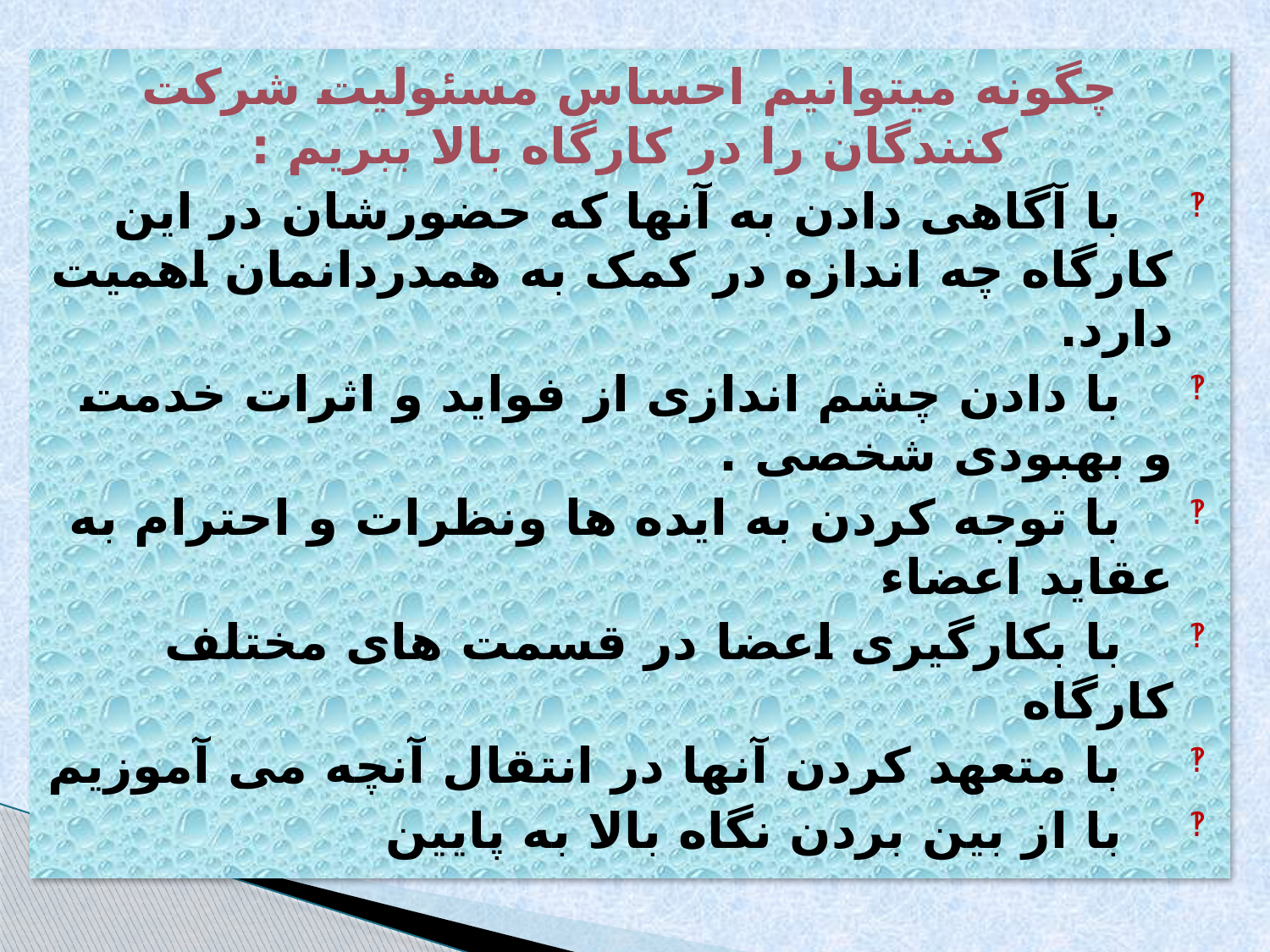

چگونه میتوانیم احساس مسئولیت شرکت کنندگان را در کارگاه بالا ببریم :
   با آگاهی دادن به آنها که حضورشان در این کارگاه چه اندازه در کمک به همدردانمان اهمیت دارد.
   با دادن چشم اندازی از فواید و اثرات خدمت و بهبودی شخصی .
   با توجه کردن به ایده ها ونظرات و احترام به عقاید اعضاء
   با بکارگیری اعضا در قسمت های مختلف کارگاه
   با متعهد کردن آنها در انتقال آنچه می آموزیم
   با از بین بردن نگاه بالا به پایین